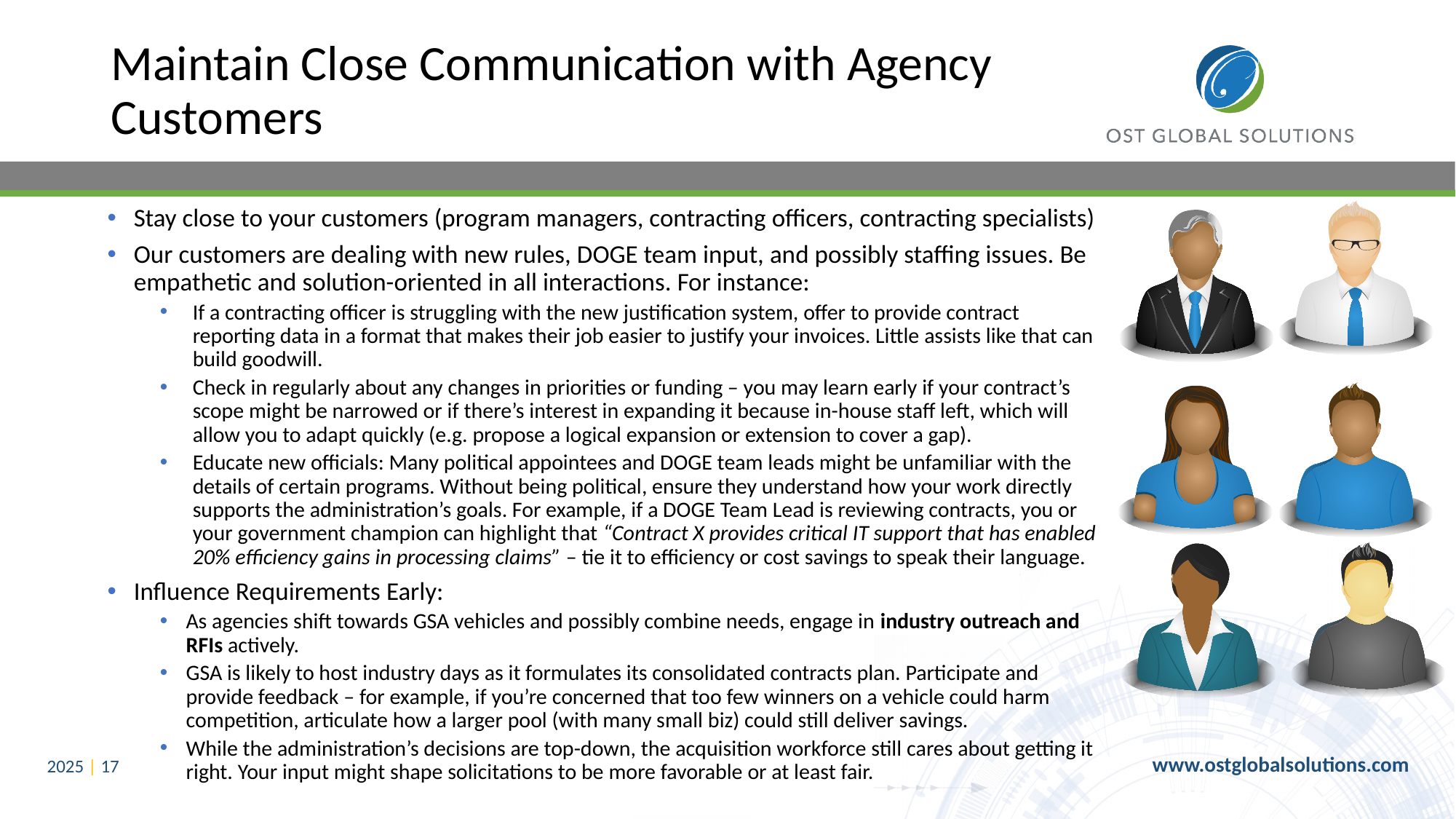

# Maintain Close Communication with Agency Customers
Stay close to your customers (program managers, contracting officers, contracting specialists)
Our customers are dealing with new rules, DOGE team input, and possibly staffing issues. Be empathetic and solution-oriented in all interactions. For instance:
If a contracting officer is struggling with the new justification system, offer to provide contract reporting data in a format that makes their job easier to justify your invoices. Little assists like that can build goodwill.
Check in regularly about any changes in priorities or funding – you may learn early if your contract’s scope might be narrowed or if there’s interest in expanding it because in-house staff left, which will allow you to adapt quickly (e.g. propose a logical expansion or extension to cover a gap).
Educate new officials: Many political appointees and DOGE team leads might be unfamiliar with the details of certain programs. Without being political, ensure they understand how your work directly supports the administration’s goals. For example, if a DOGE Team Lead is reviewing contracts, you or your government champion can highlight that “Contract X provides critical IT support that has enabled 20% efficiency gains in processing claims” – tie it to efficiency or cost savings to speak their language.
Influence Requirements Early:
As agencies shift towards GSA vehicles and possibly combine needs, engage in industry outreach and RFIs actively.
GSA is likely to host industry days as it formulates its consolidated contracts plan. Participate and provide feedback – for example, if you’re concerned that too few winners on a vehicle could harm competition, articulate how a larger pool (with many small biz) could still deliver savings.
While the administration’s decisions are top-down, the acquisition workforce still cares about getting it right. Your input might shape solicitations to be more favorable or at least fair.